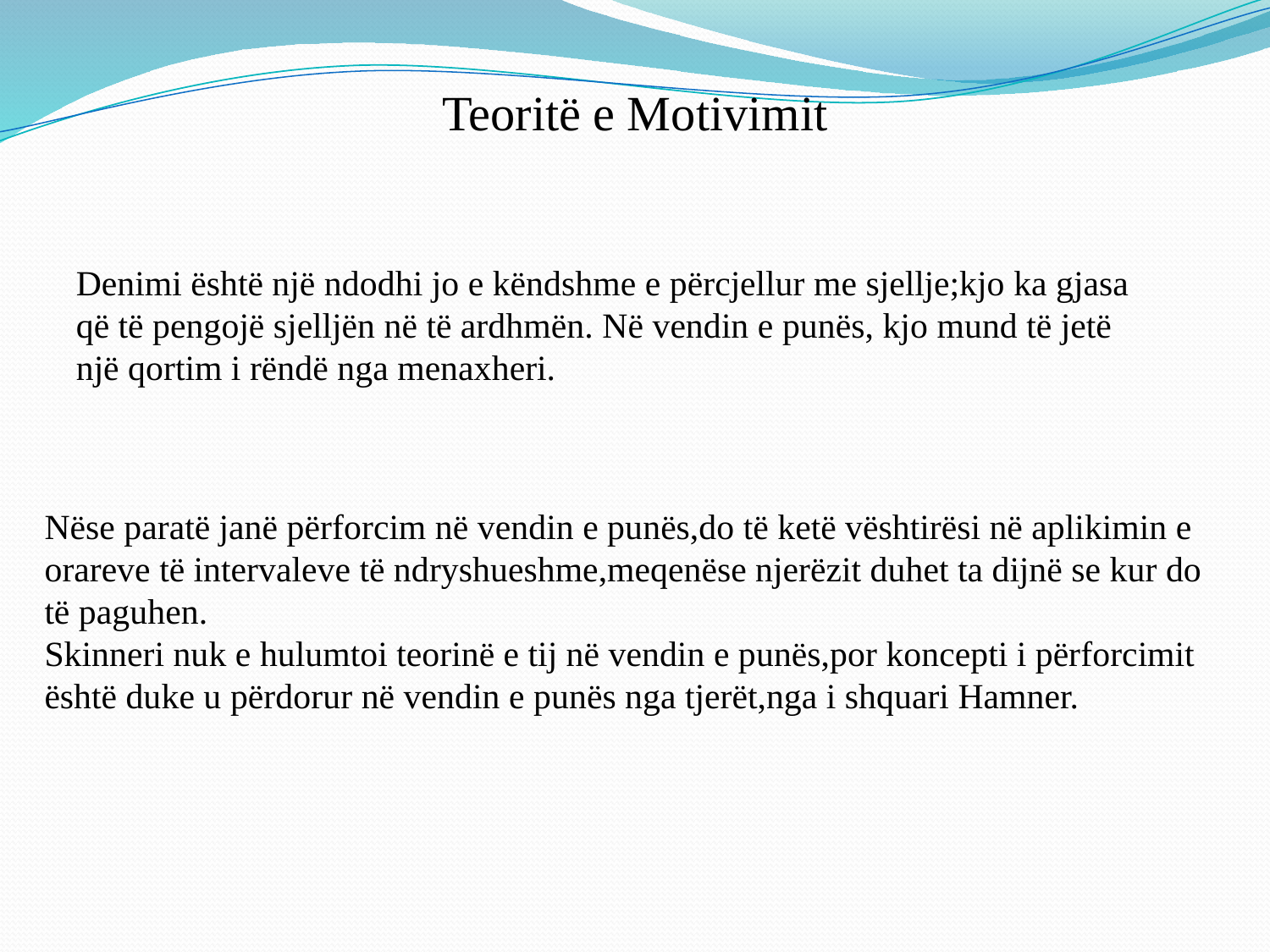

Teoritë e Motivimit
Denimi është një ndodhi jo e këndshme e përcjellur me sjellje;kjo ka gjasa që të pengojë sjelljën në të ardhmën. Në vendin e punës, kjo mund të jetë një qortim i rëndë nga menaxheri.
Nëse paratë janë përforcim në vendin e punës,do të ketë vështirësi në aplikimin e orareve të intervaleve të ndryshueshme,meqenëse njerëzit duhet ta dijnë se kur do të paguhen.
Skinneri nuk e hulumtoi teorinë e tij në vendin e punës,por koncepti i përforcimit është duke u përdorur në vendin e punës nga tjerët,nga i shquari Hamner.